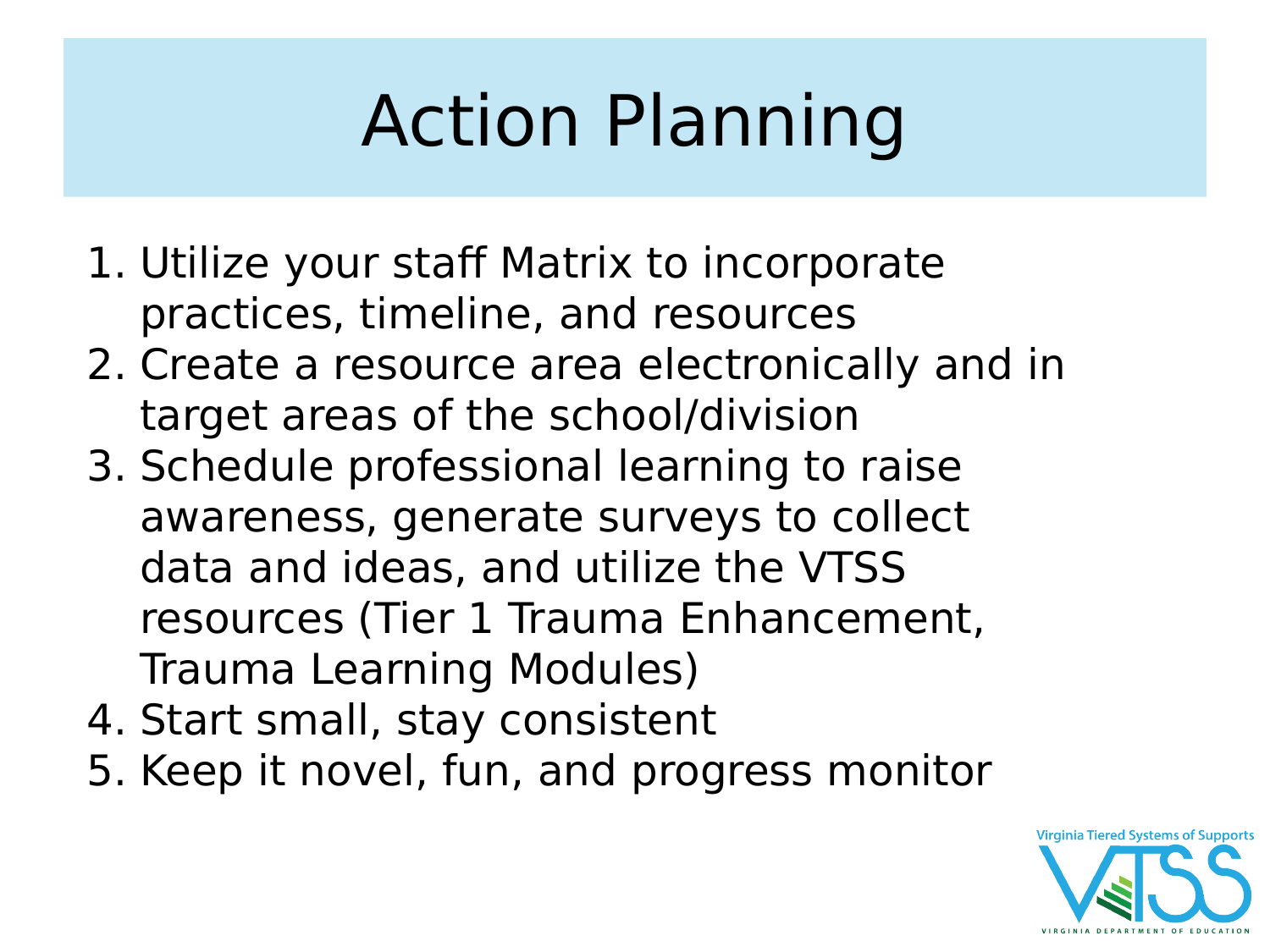

# Action Planning
Utilize your staff Matrix to incorporate practices, timeline, and resources
Create a resource area electronically and in target areas of the school/division
Schedule professional learning to raise awareness, generate surveys to collect data and ideas, and utilize the VTSS resources (Tier 1 Trauma Enhancement, Trauma Learning Modules)
Start small, stay consistent
Keep it novel, fun, and progress monitor